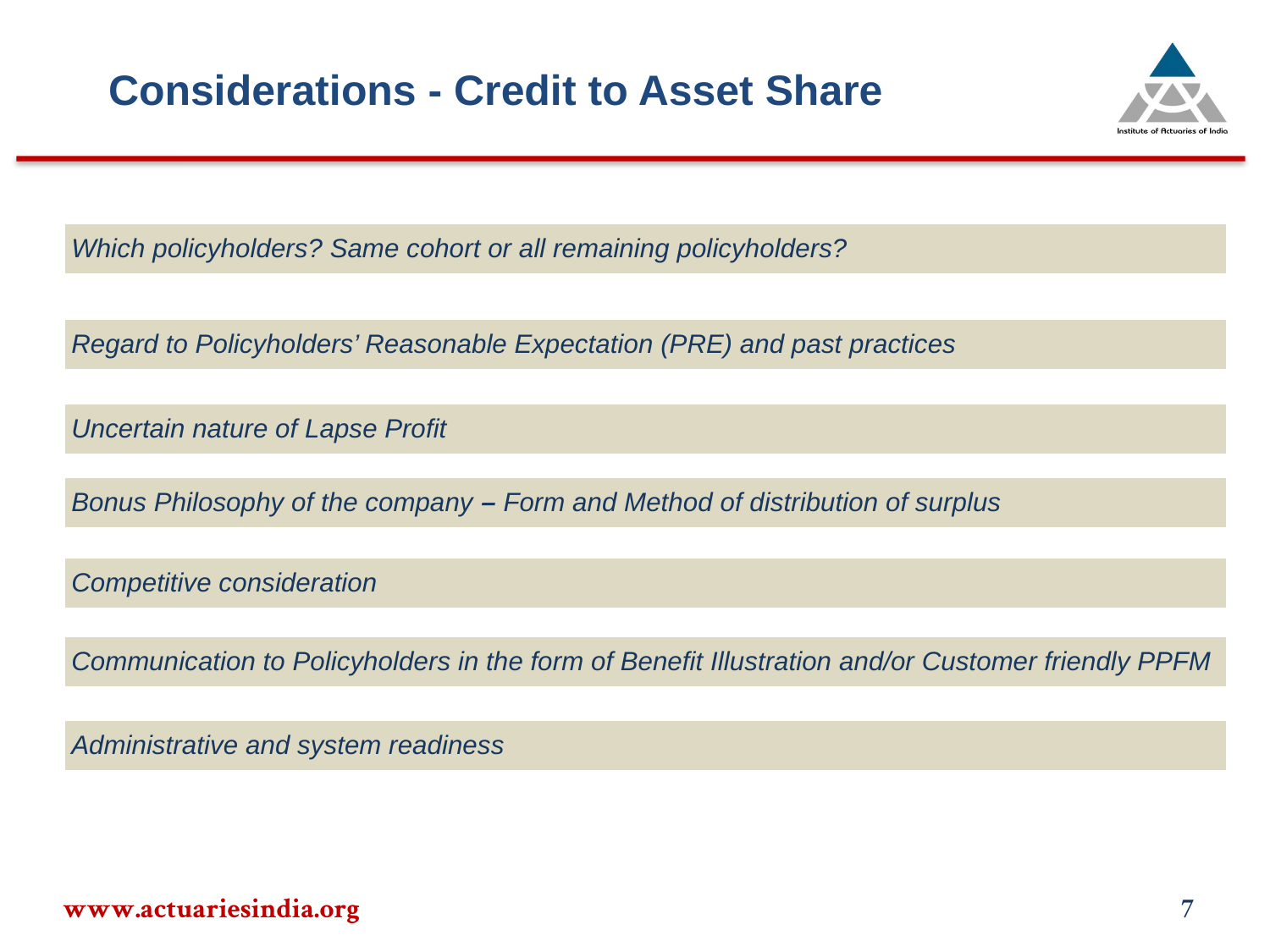

Considerations - Credit to Asset Share
Which policyholders? Same cohort or all remaining policyholders?
Regard to Policyholders’ Reasonable Expectation (PRE) and past practices
Uncertain nature of Lapse Profit
Bonus Philosophy of the company – Form and Method of distribution of surplus
Competitive consideration
Communication to Policyholders in the form of Benefit Illustration and/or Customer friendly PPFM
Administrative and system readiness
www.actuariesindia.org
7